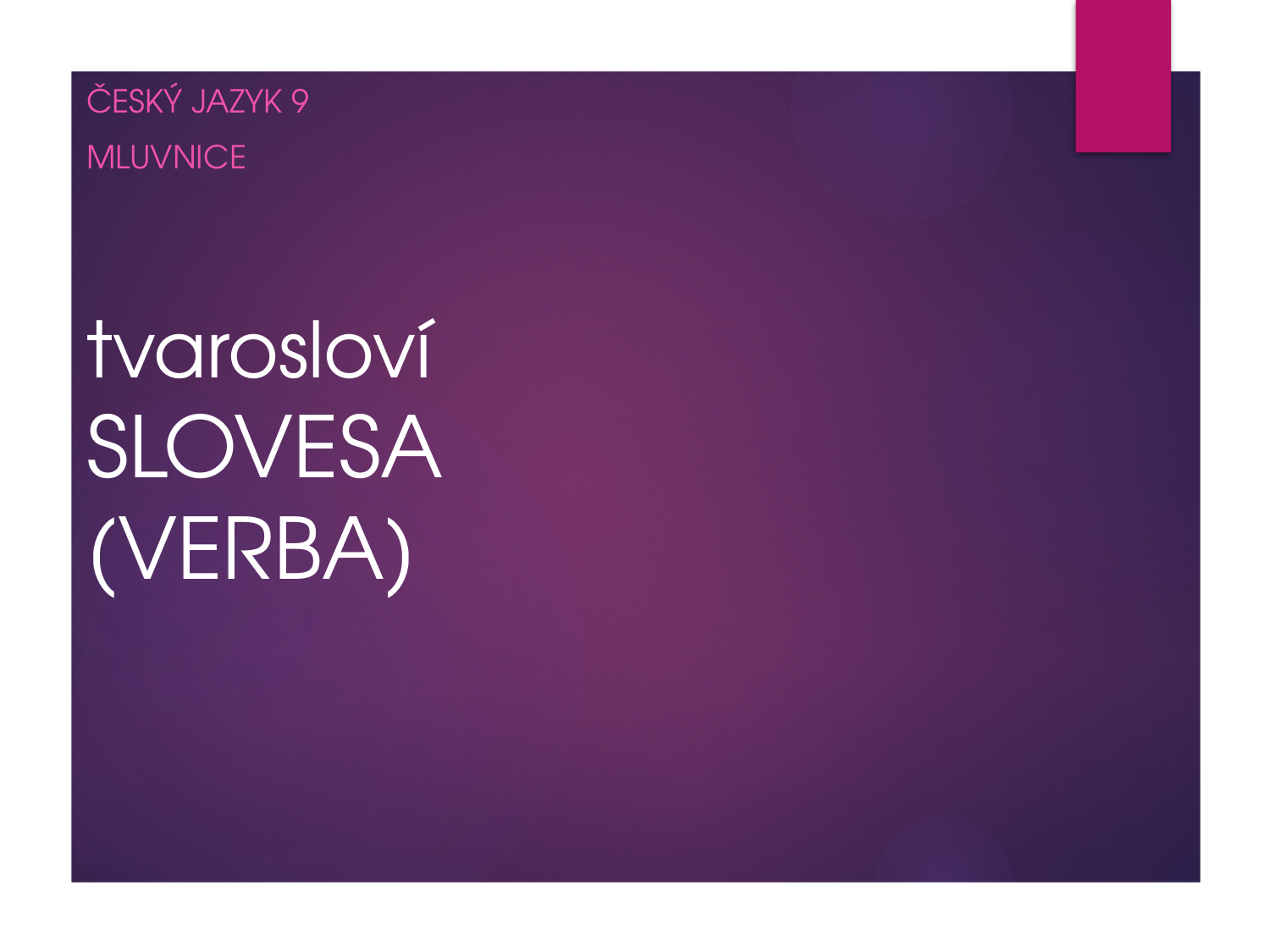

ČESKÝ JAZYK 9
mluvnice
# tvarosloví SLOVESA (VERBA)